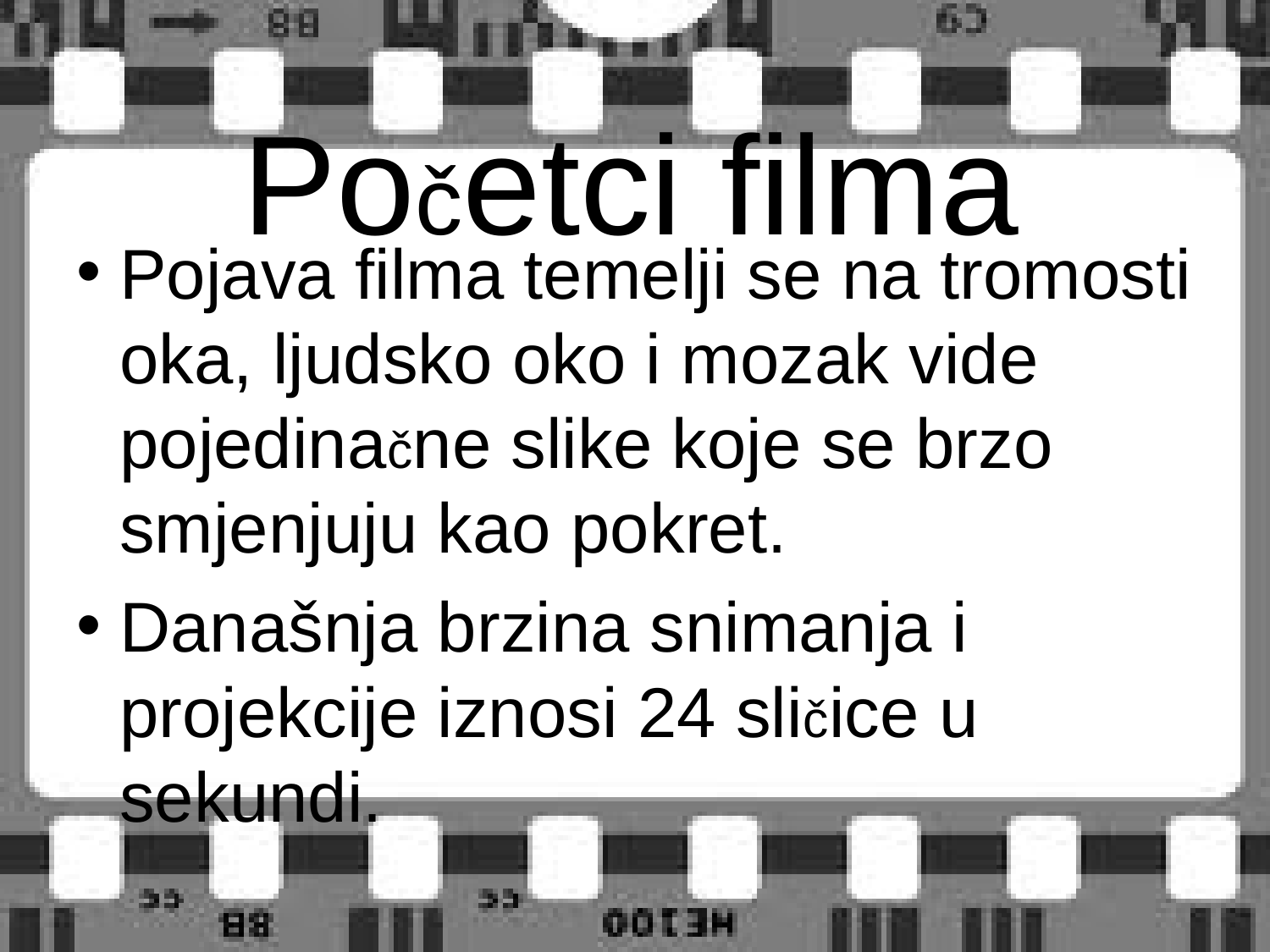

# Početci filma
Pojava filma temelji se na tromosti oka, ljudsko oko i mozak vide pojedinačne slike koje se brzo smjenjuju kao pokret.
Današnja brzina snimanja i projekcije iznosi 24 sličice u sekundi.